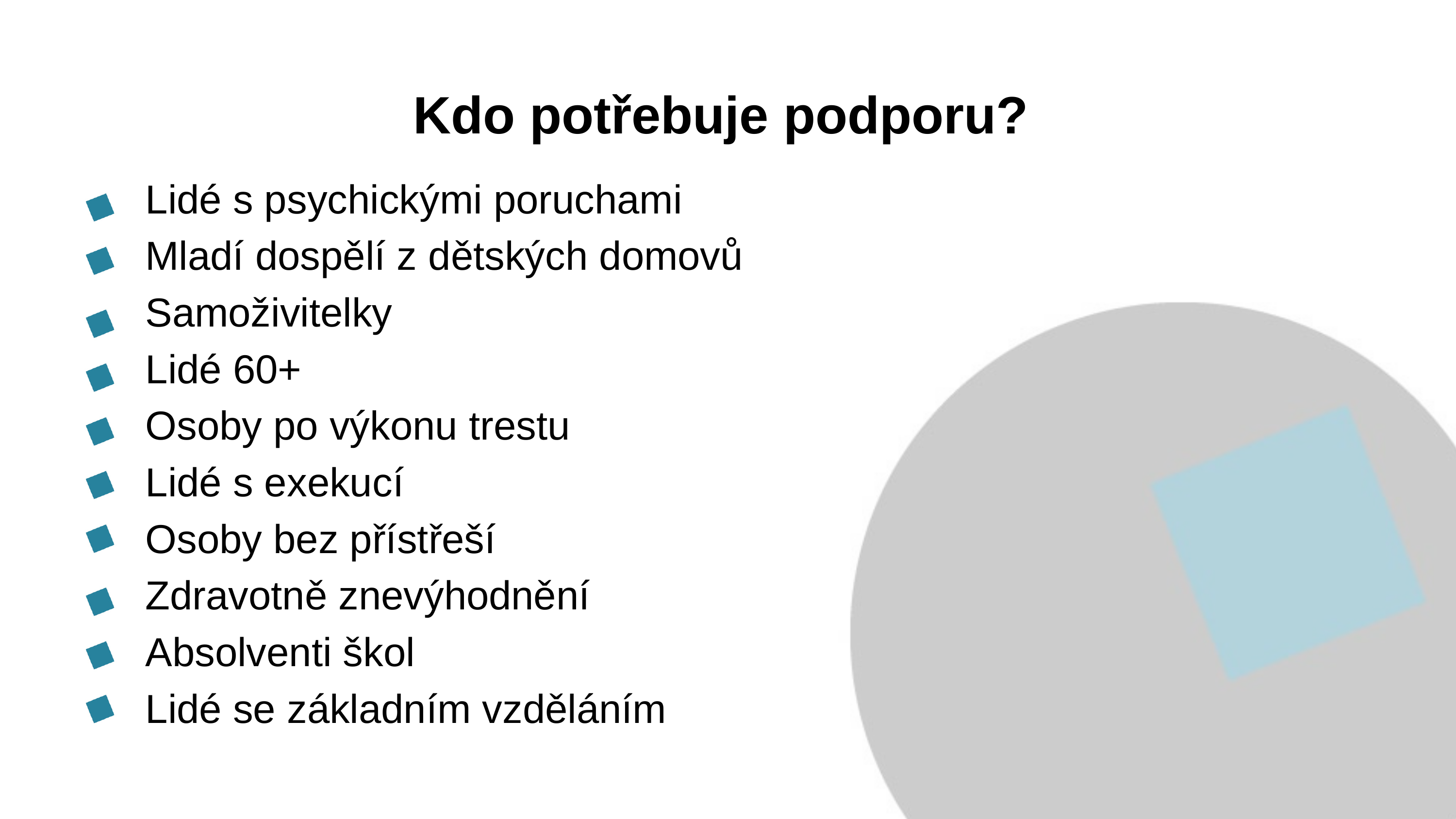

Kdo potřebuje podporu?
Lidé s psychickými poruchami
Mladí dospělí z dětských domovů
Samoživitelky
Lidé 60+
Osoby po výkonu trestu
Lidé s exekucí
Osoby bez přístřeší
Zdravotně znevýhodnění
Absolventi škol
Lidé se základním vzděláním